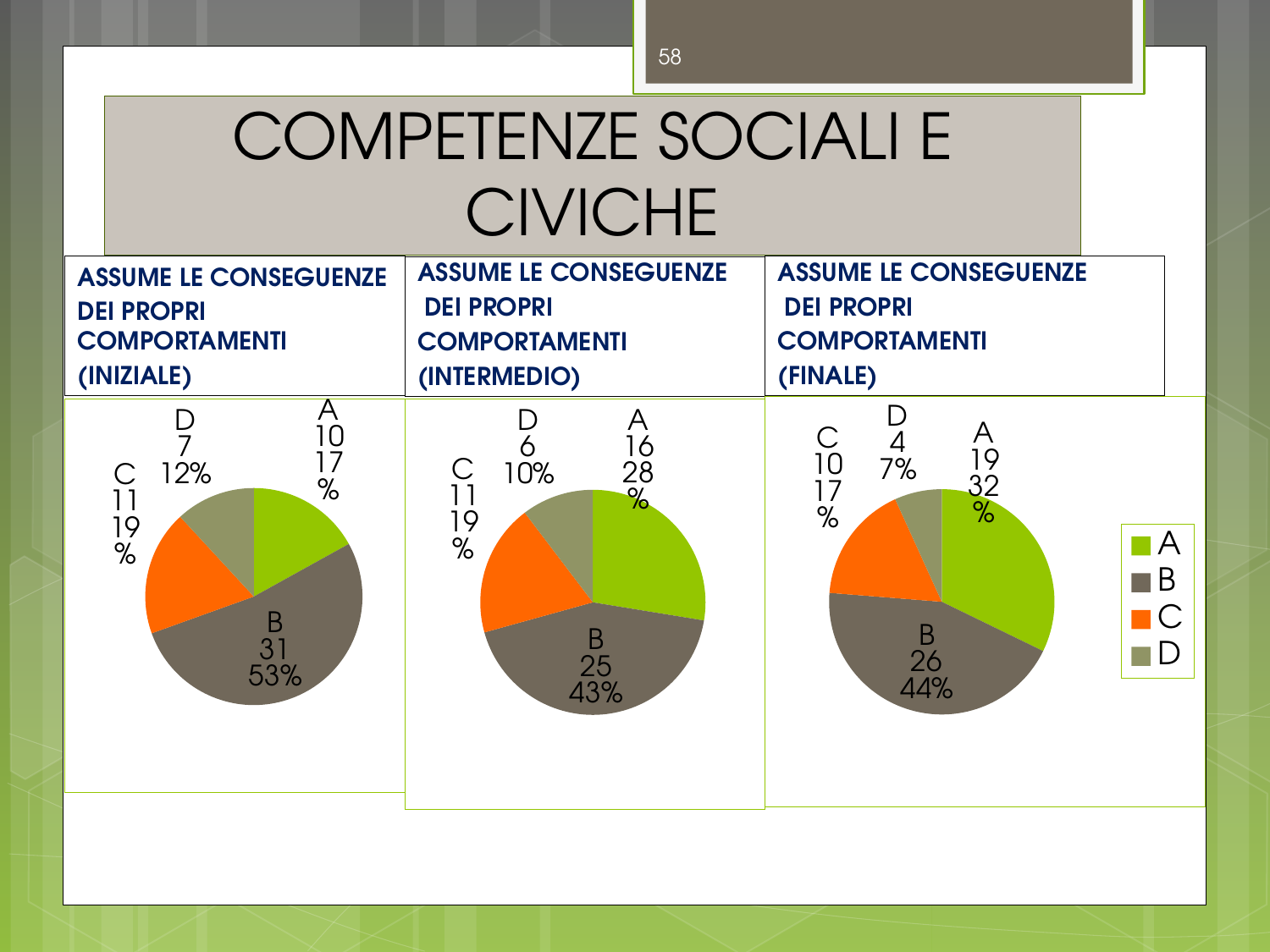

58
# COMPETENZE SOCIALI E CIVICHE
ASSUME LE CONSEGUENZE
DEI PROPRI COMPORTAMENTI
(INIZIALE)

ASSUME LE CONSEGUENZE
 DEI PROPRI
COMPORTAMENTI
(FINALE)

ASSUME LE CONSEGUENZE
 DEI PROPRI
COMPORTAMENTI
(INTERMEDIO)

### Chart

| Category | Vendite |
|---|---|
| A | 19.0 |
| B | 26.0 |
| C | 10.0 |
| D | 4.0 |

### Chart

| Category | Vendite |
|---|---|
| A | 10.0 |
| B | 31.0 |
| C | 11.0 |
| D | 7.0 |

### Chart

| Category | Vendite |
|---|---|
| A | 16.0 |
| B | 25.0 |
| C | 11.0 |
| D | 6.0 |